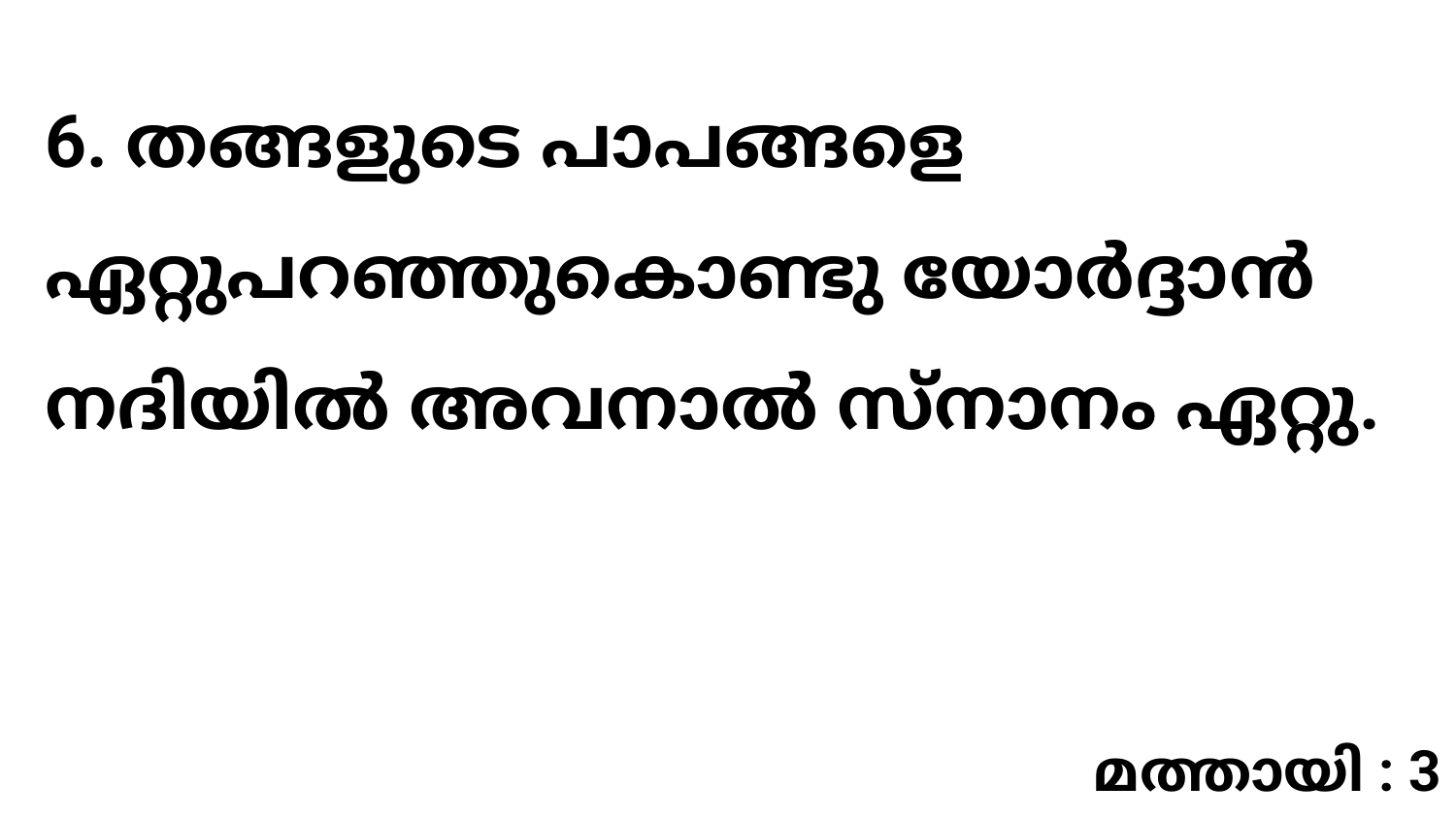

6. തങ്ങളുടെ പാപങ്ങളെ ഏറ്റുപറഞ്ഞുകൊണ്ടു യോർദ്ദാൻ നദിയിൽ അവനാൽ സ്നാനം ഏറ്റു.
മത്തായി : 3